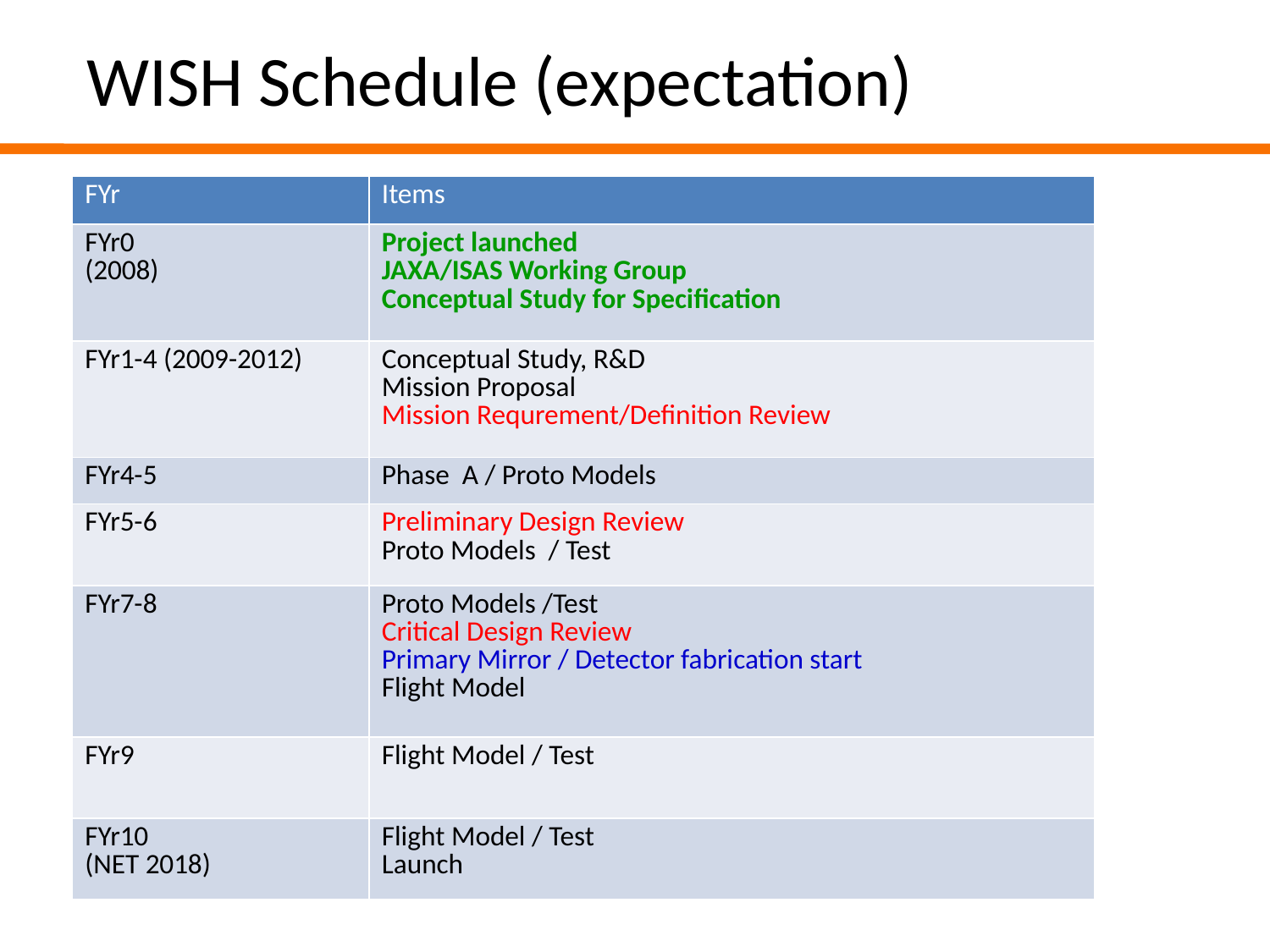

WISH Schedule (expectation)
| FYr | Items |
| --- | --- |
| FYr0 (2008) | Project launched JAXA/ISAS Working Group Conceptual Study for Specification |
| FYr1-4 (2009-2012) | Conceptual Study, R&D Mission Proposal Mission Requrement/Definition Review |
| FYr4-5 | Phase A / Proto Models |
| FYr5-6 | Preliminary Design Review Proto Models / Test |
| FYr7-8 | Proto Models /Test Critical Design Review Primary Mirror / Detector fabrication start Flight Model |
| FYr9 | Flight Model / Test |
| FYr10 (NET 2018) | Flight Model / Test Launch |